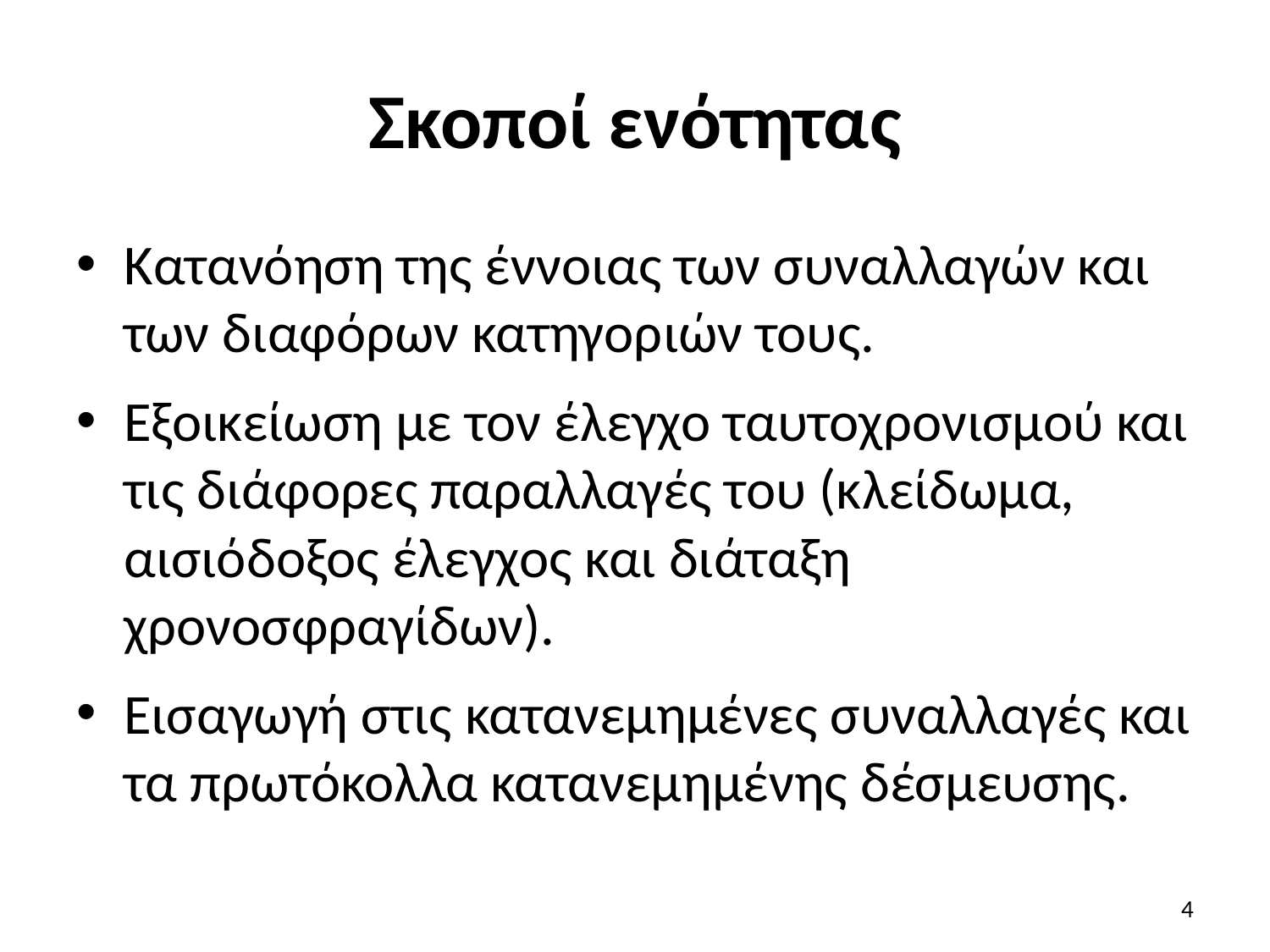

# Σκοποί ενότητας
Κατανόηση της έννοιας των συναλλαγών και των διαφόρων κατηγοριών τους.
Εξοικείωση με τον έλεγχο ταυτοχρονισμού και τις διάφορες παραλλαγές του (κλείδωμα, αισιόδοξος έλεγχος και διάταξη χρονοσφραγίδων).
Εισαγωγή στις κατανεμημένες συναλλαγές και τα πρωτόκολλα κατανεμημένης δέσμευσης.

4